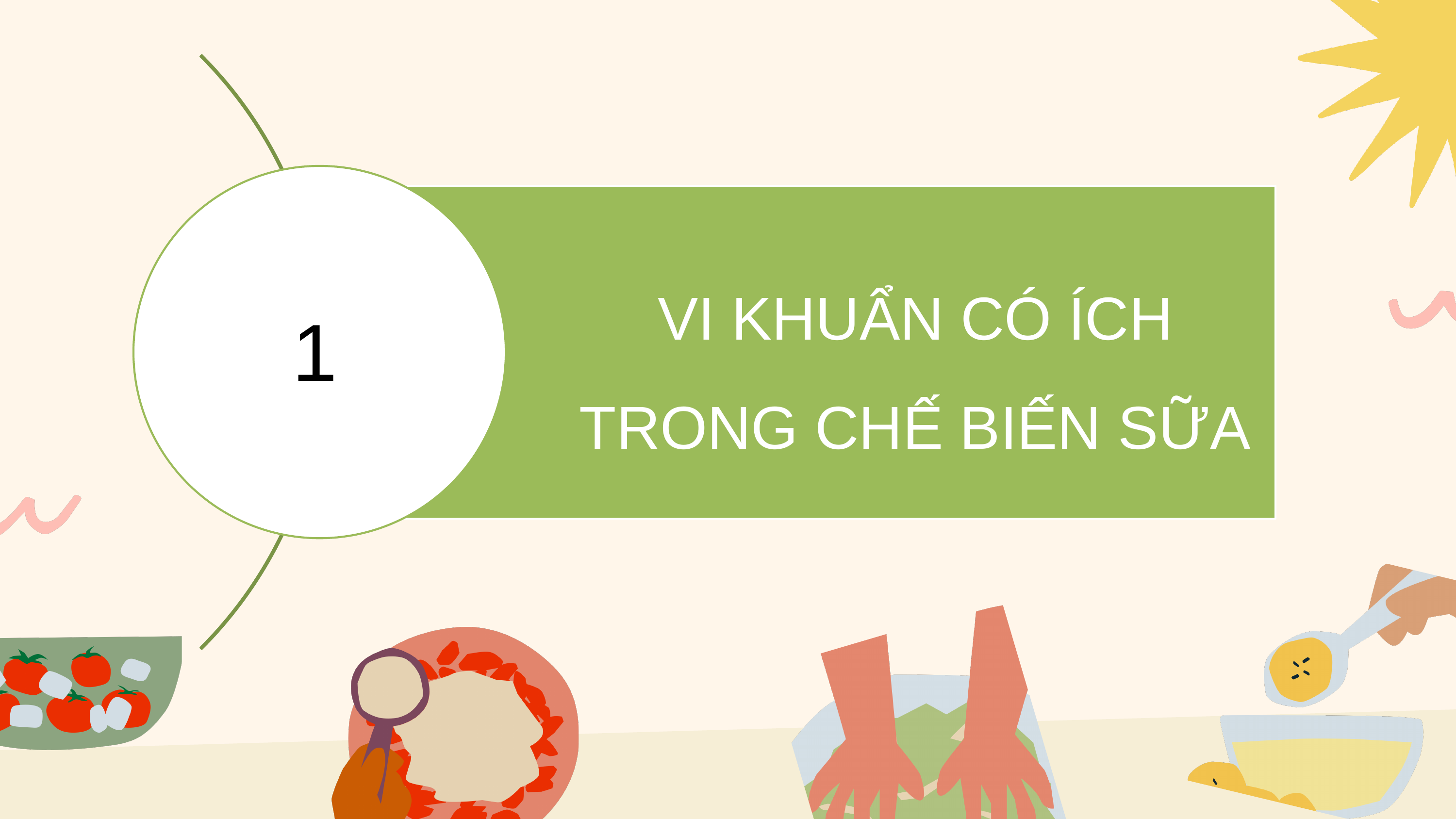

VI KHUẨN CÓ ÍCH TRONG CHẾ BIẾN SỮA

1